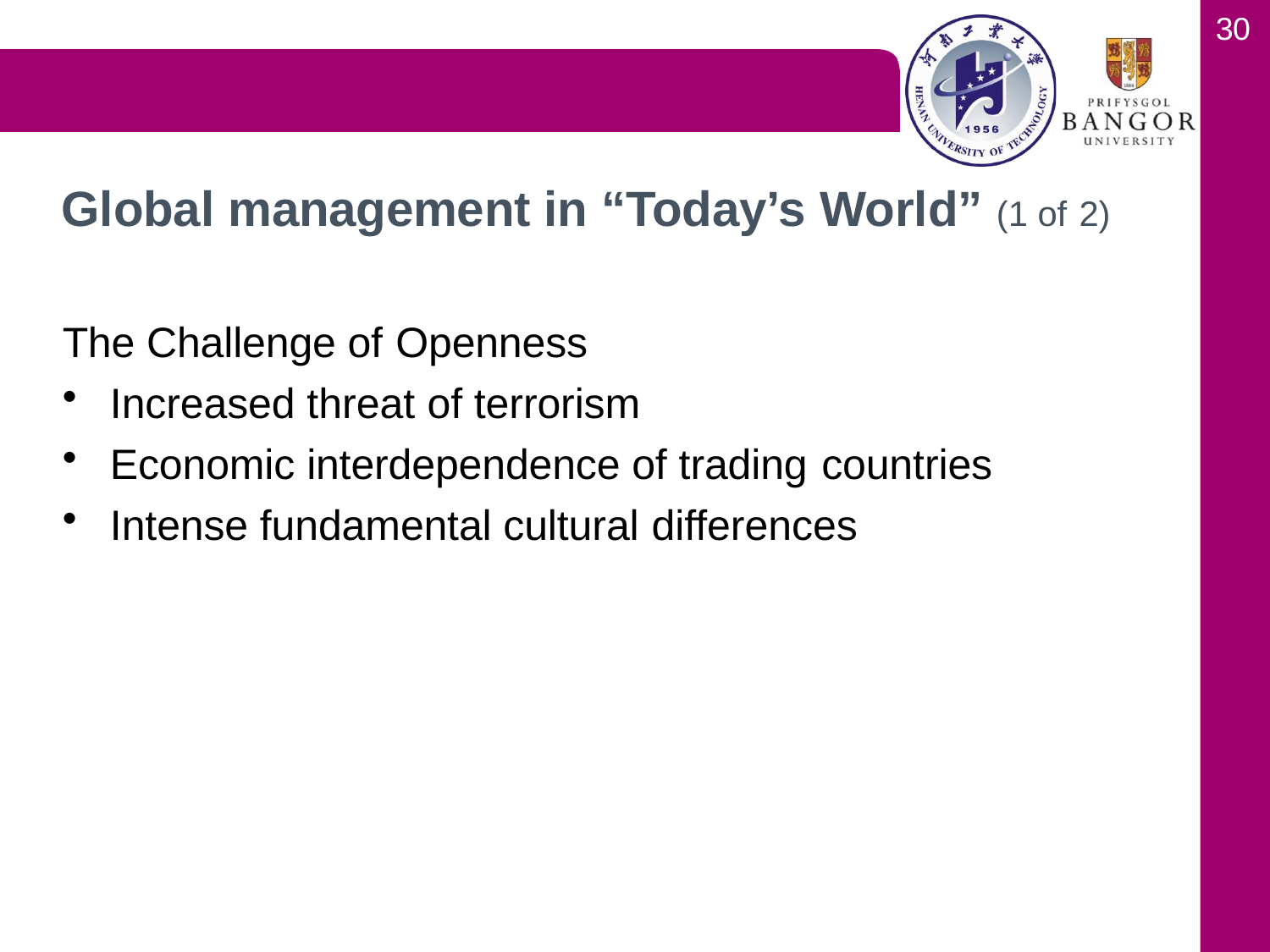

30

# Global management in “Today’s World” (1 of 2)
The Challenge of Openness
Increased threat of terrorism
Economic interdependence of trading countries
Intense fundamental cultural differences